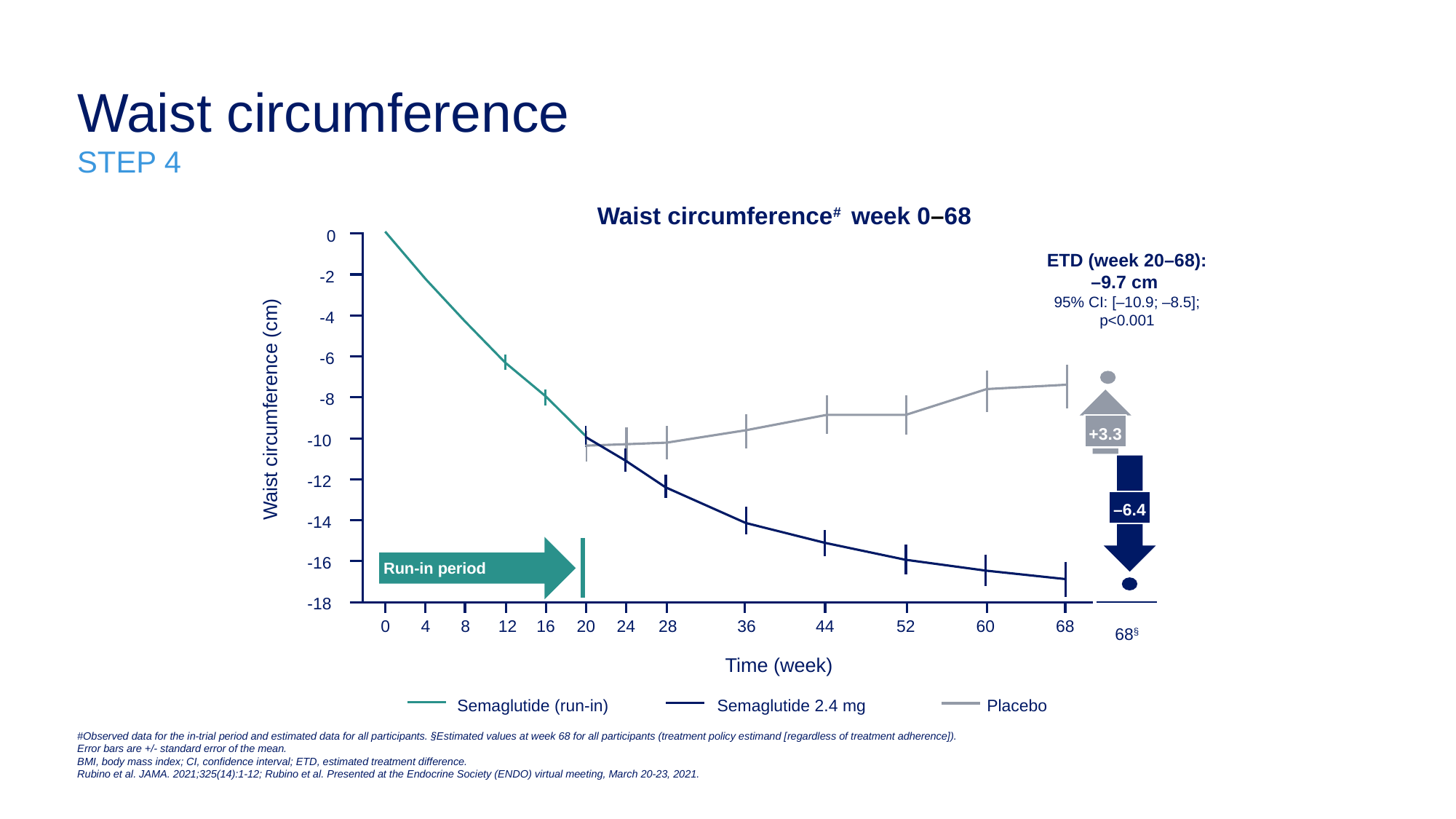

# Waist circumference STEP 4
Waist circumference#  week 0–68
0

ETD (week 20–68):
–9.7 cm
95% CI: [–10.9; –8.5];
p<0.001
-2
-4
-6

-8

+3.3
Waist circumference (cm)
-10

–6.4

-12
-14
Run-in period
-16

-18

68§
0
4
8
12
16
20
24
28
36
44
52
60
68
Time (week)
Placebo
Semaglutide (run-in)
Semaglutide 2.4 mg
#Observed data for the in-trial period and estimated data for all participants. §Estimated values at week 68 for all participants (treatment policy estimand [regardless of treatment adherence]).
Error bars are +/- standard error of the mean.
BMI, body mass index; CI, confidence interval; ETD, estimated treatment difference.
Rubino et al. JAMA. 2021;325(14):1-12; Rubino et al. Presented at the Endocrine Society (ENDO) virtual meeting, March 20-23, 2021.